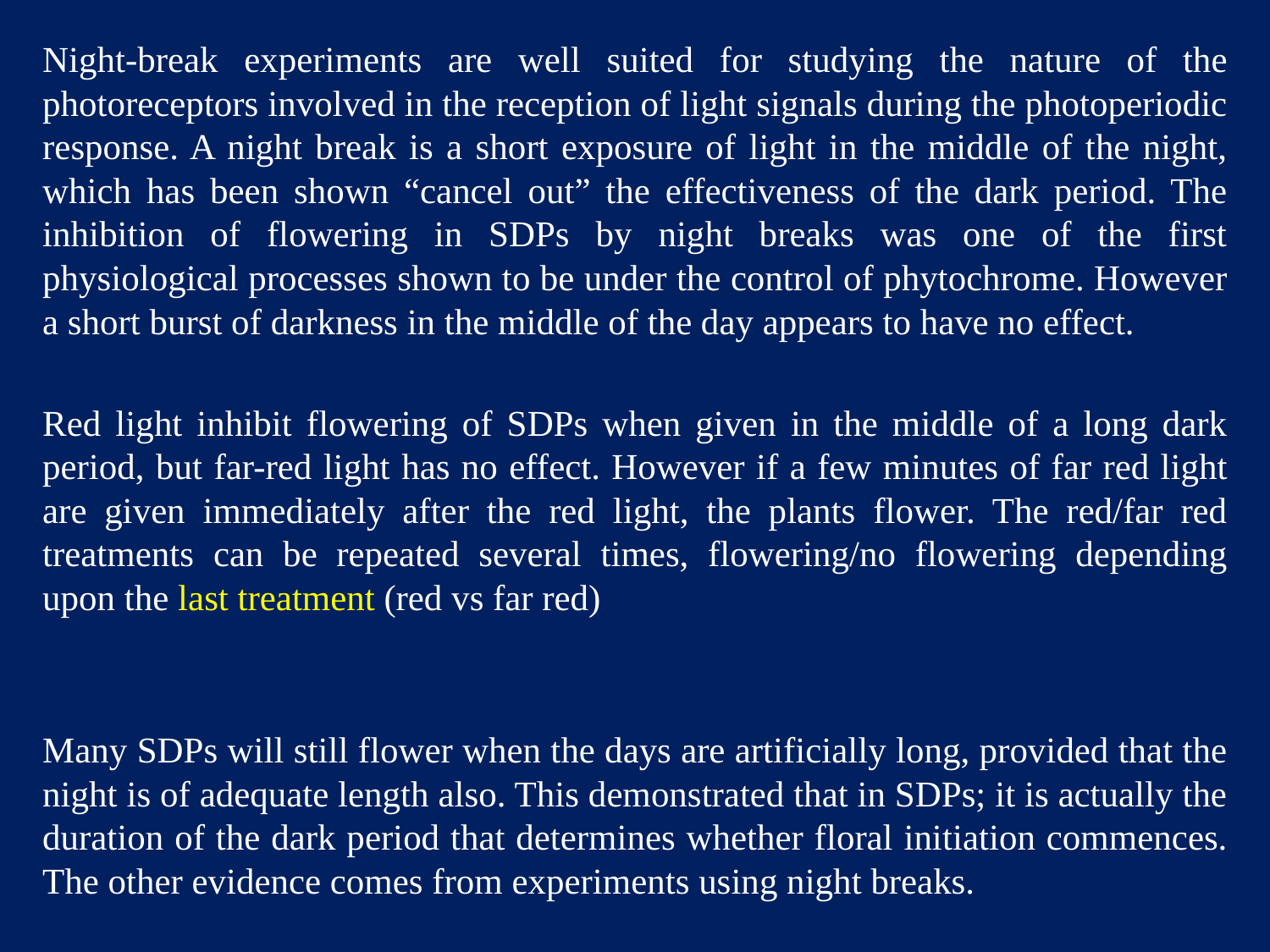

Night-break experiments are well suited for studying the nature of the photoreceptors involved in the reception of light signals during the photoperiodic response. A night break is a short exposure of light in the middle of the night, which has been shown “cancel out” the effectiveness of the dark period. The inhibition of flowering in SDPs by night breaks was one of the first physiological processes shown to be under the control of phytochrome. However a short burst of darkness in the middle of the day appears to have no effect.

Red light inhibit flowering of SDPs when given in the middle of a long dark period, but far-red light has no effect. However if a few minutes of far red light are given immediately after the red light, the plants flower. The red/far red treatments can be repeated several times, flowering/no flowering depending upon the last treatment (red vs far red)

Many SDPs will still flower when the days are artificially long, provided that the night is of adequate length also. This demonstrated that in SDPs; it is actually the duration of the dark period that determines whether floral initiation commences. The other evidence comes from experiments using night breaks.